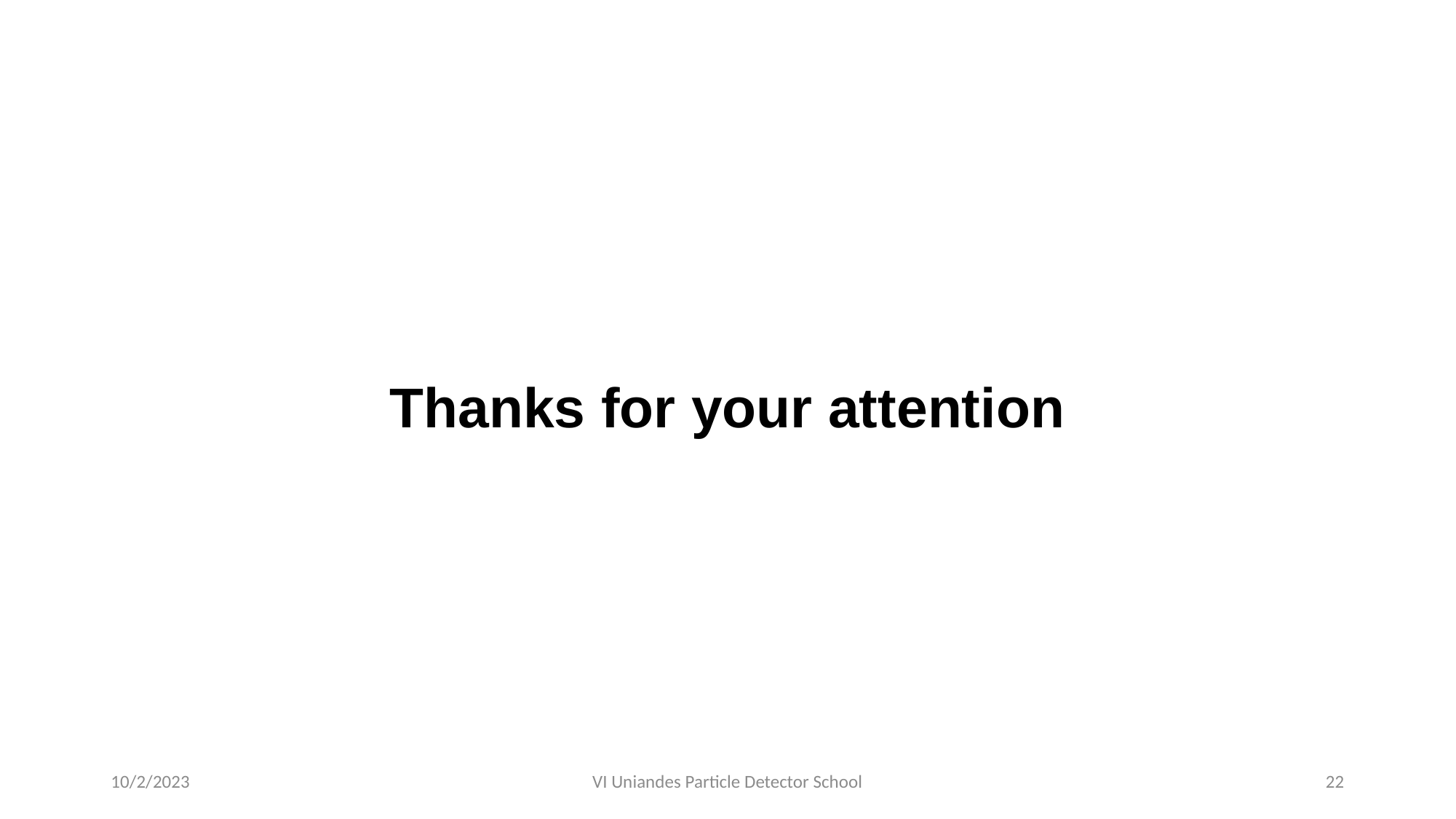

# Thanks for your attention
10/2/2023
VI Uniandes Particle Detector School
22